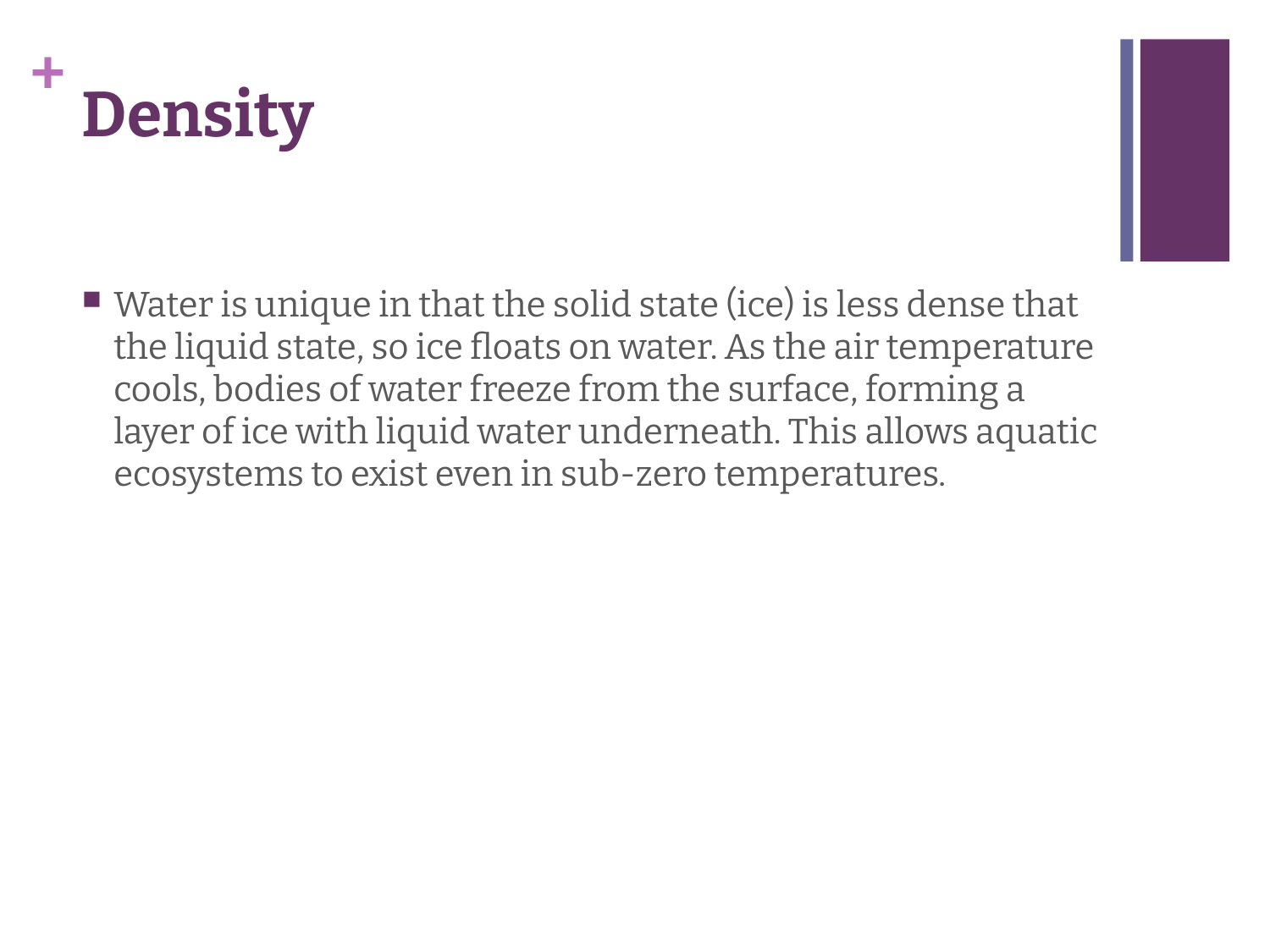

# Density
Water is unique in that the solid state (ice) is less dense that the liquid state, so ice floats on water. As the air temperature cools, bodies of water freeze from the surface, forming a layer of ice with liquid water underneath. This allows aquatic ecosystems to exist even in sub-zero temperatures.